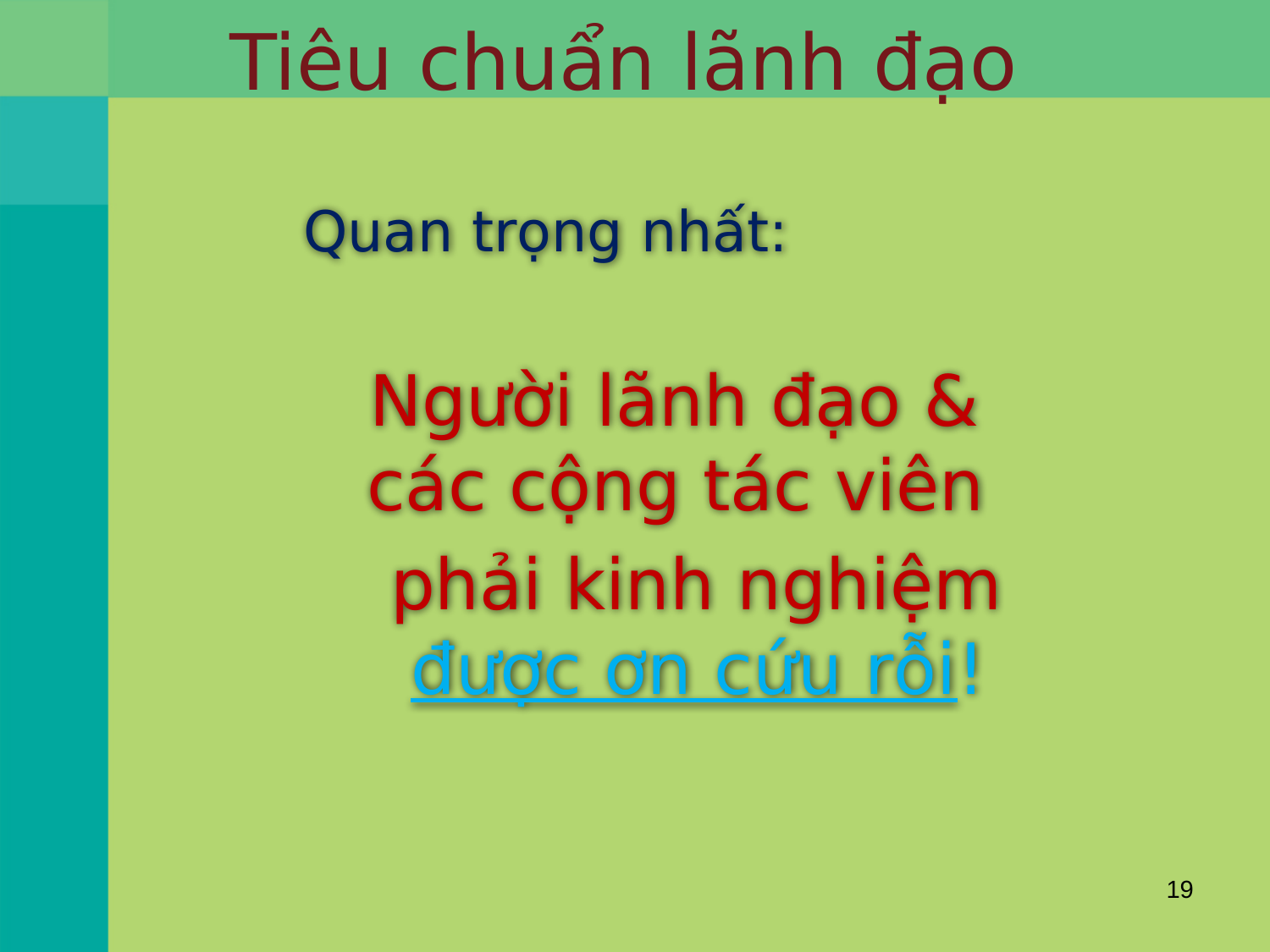

# Tiêu chuẩn lãnh đạo
Quan trọng nhất:

Người lãnh đạo & các cộng tác viên
  phải kinh nghiệm được ơn cứu rỗi!

19